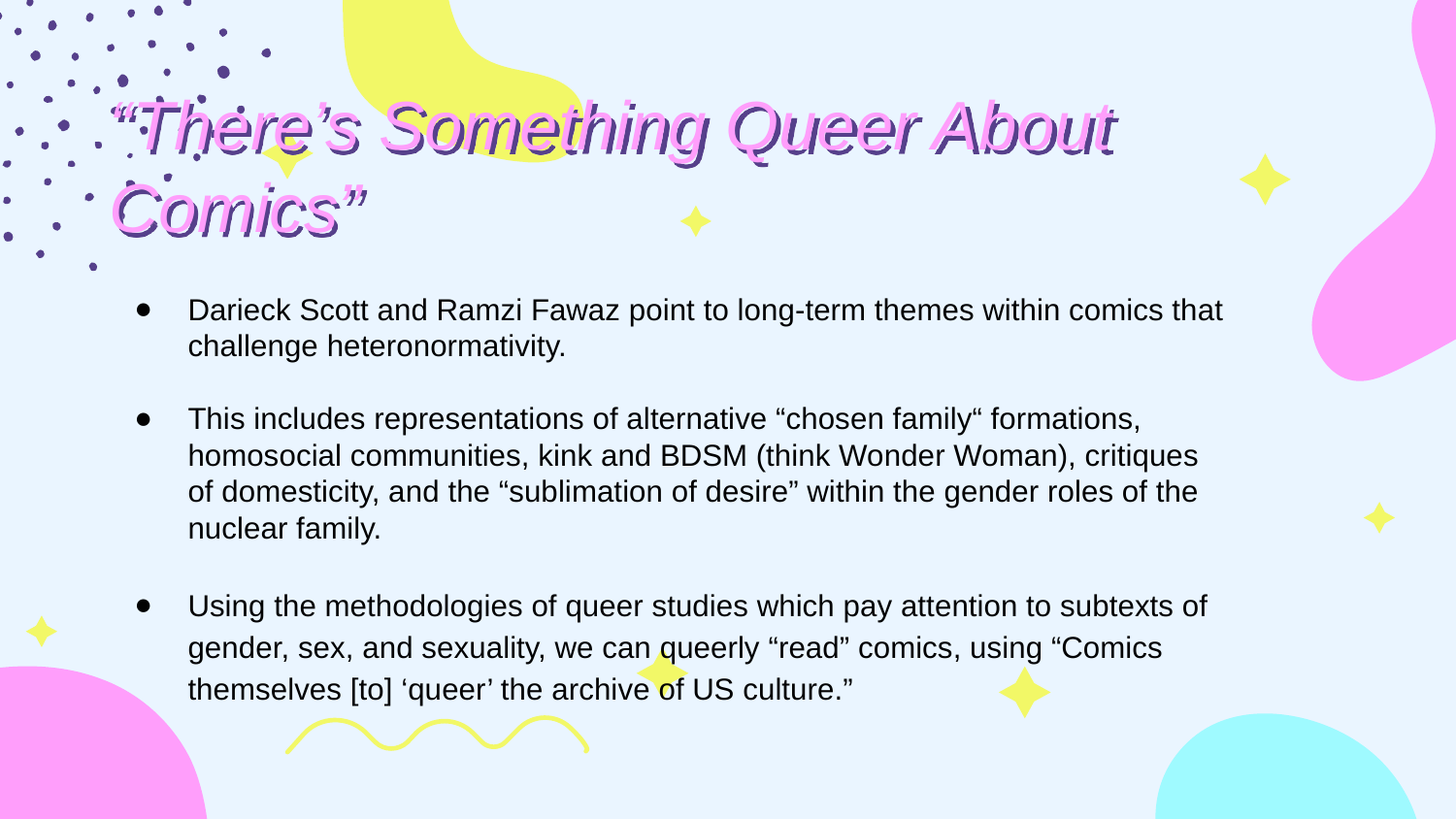

“There’s Something Queer About Comics”
Darieck Scott and Ramzi Fawaz point to long-term themes within comics that challenge heteronormativity.
This includes representations of alternative “chosen family“ formations, homosocial communities, kink and BDSM (think Wonder Woman), critiques of domesticity, and the “sublimation of desire” within the gender roles of the nuclear family.
Using the methodologies of queer studies which pay attention to subtexts of gender, sex, and sexuality, we can queerly “read” comics, using “Comics themselves [to] ‘queer’ the archive of US culture.”